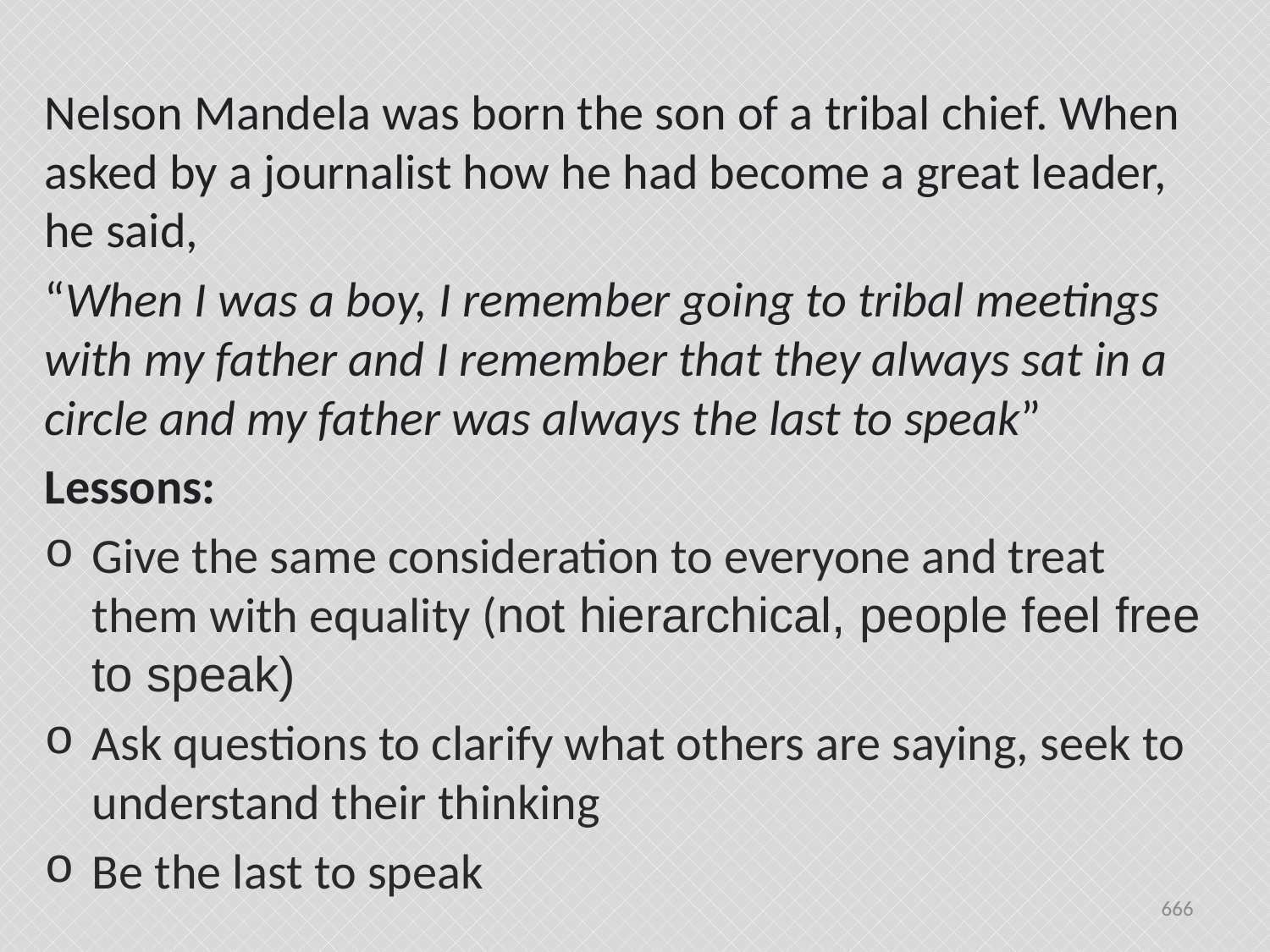

#
Nelson Mandela was born the son of a tribal chief. When asked by a journalist how he had become a great leader, he said,
“When I was a boy, I remember going to tribal meetings with my father and I remember that they always sat in a circle and my father was always the last to speak”
Lessons:
Give the same consideration to everyone and treat them with equality (not hierarchical, people feel free to speak)
Ask questions to clarify what others are saying, seek to understand their thinking
Be the last to speak

666